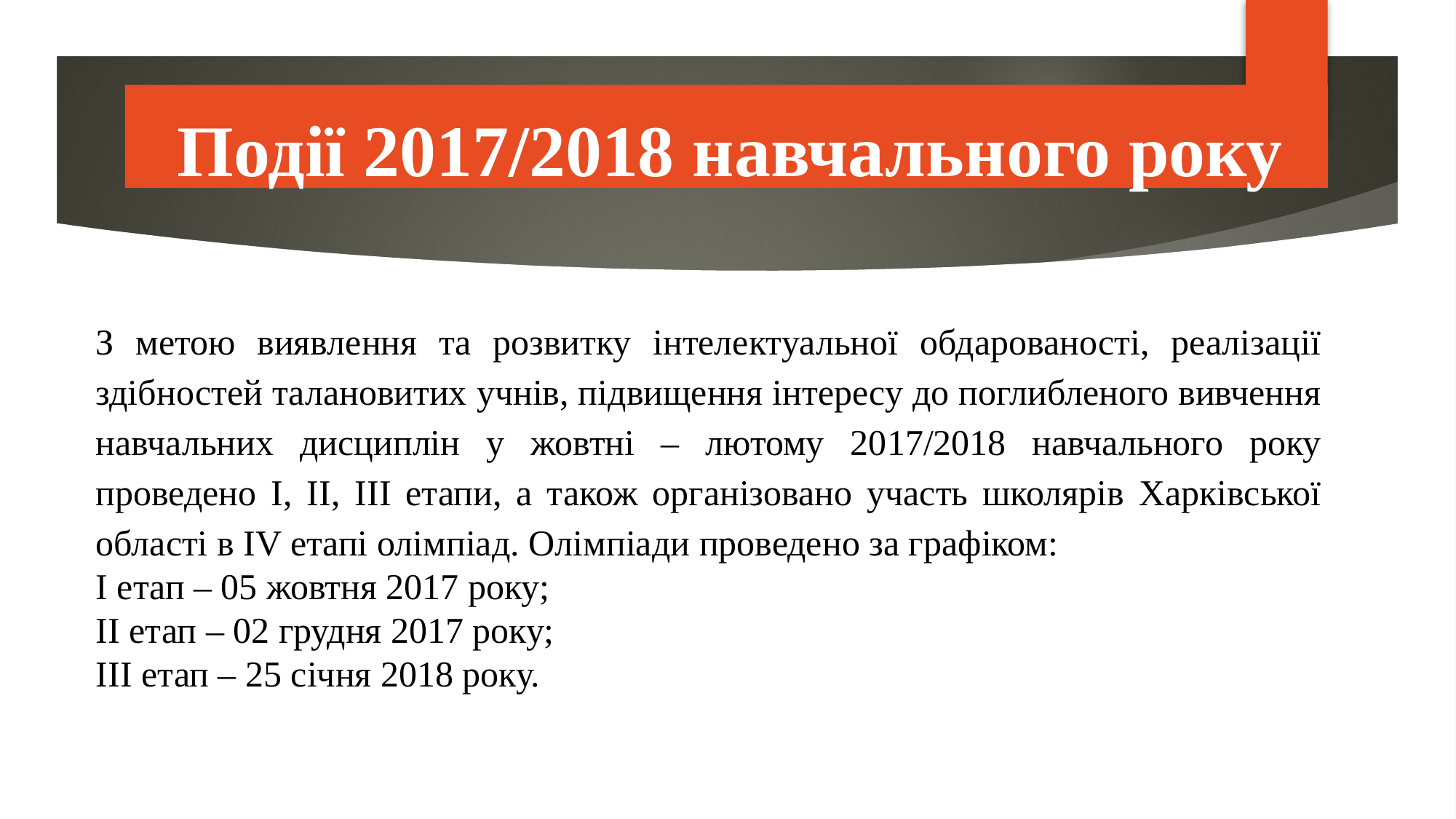

PISA
Події 2017/2018 навчального року
З метою виявлення та розвитку інтелектуальної обдарованості, реалізації здібностей талановитих учнів, підвищення інтересу до поглибленого вивчення навчальних дисциплін у жовтні – лютому 2017/2018 навчального року проведено І, ІІ, ІІІ етапи, а також організовано участь школярів Харківської області в ІV етапі олімпіад. Олімпіади проведено за графіком:
І етап – 05 жовтня 2017 року;
ІІ етап – 02 грудня 2017 року;
ІІІ етап – 25 січня 2018 року.